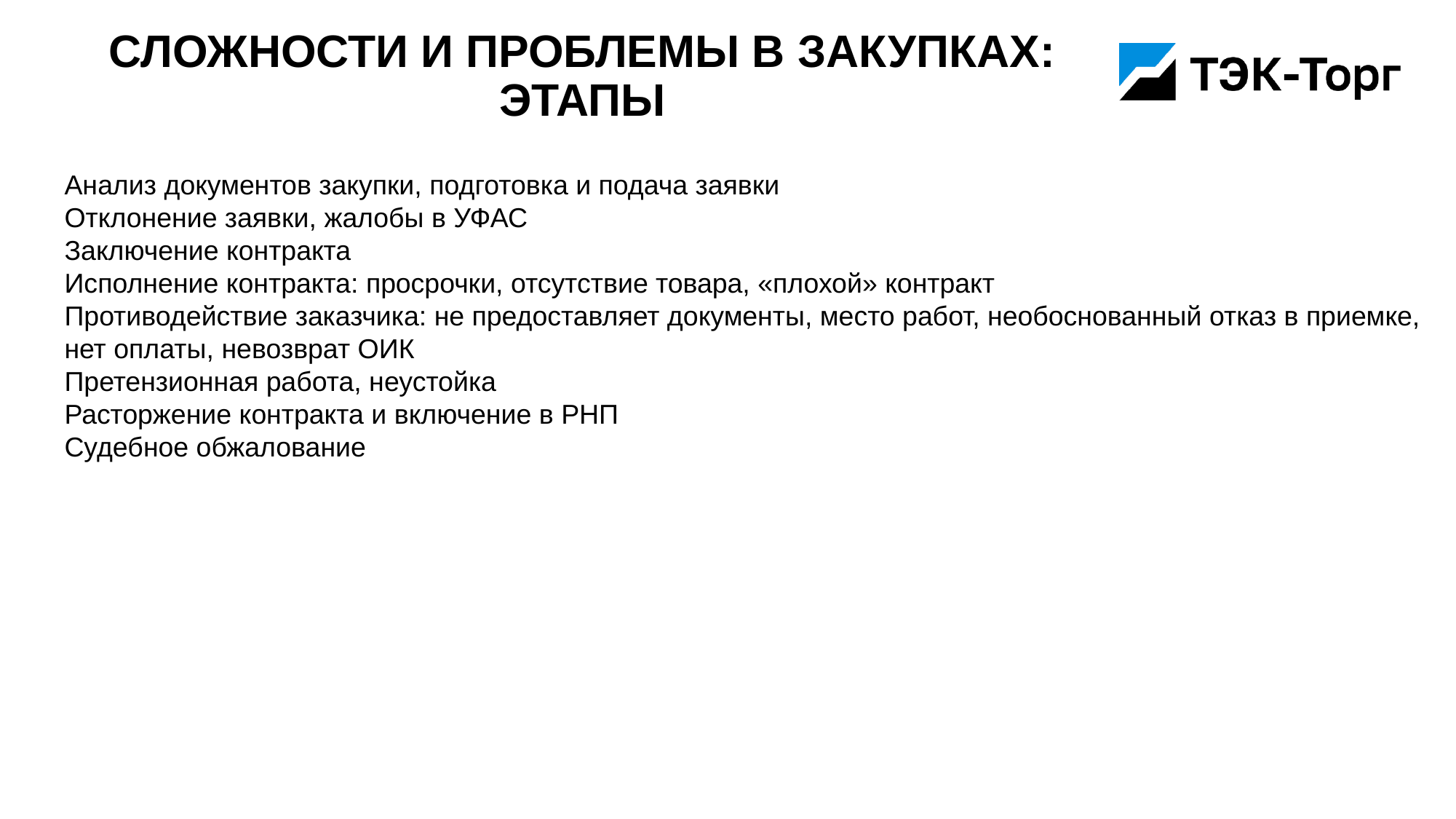

# Сложности и проблемы в закупках: этапы
Анализ документов закупки, подготовка и подача заявки
Отклонение заявки, жалобы в УФАС
Заключение контракта
Исполнение контракта: просрочки, отсутствие товара, «плохой» контракт
Противодействие заказчика: не предоставляет документы, место работ, необоснованный отказ в приемке, нет оплаты, невозврат ОИК
Претензионная работа, неустойка
Расторжение контракта и включение в РНП
Судебное обжалование